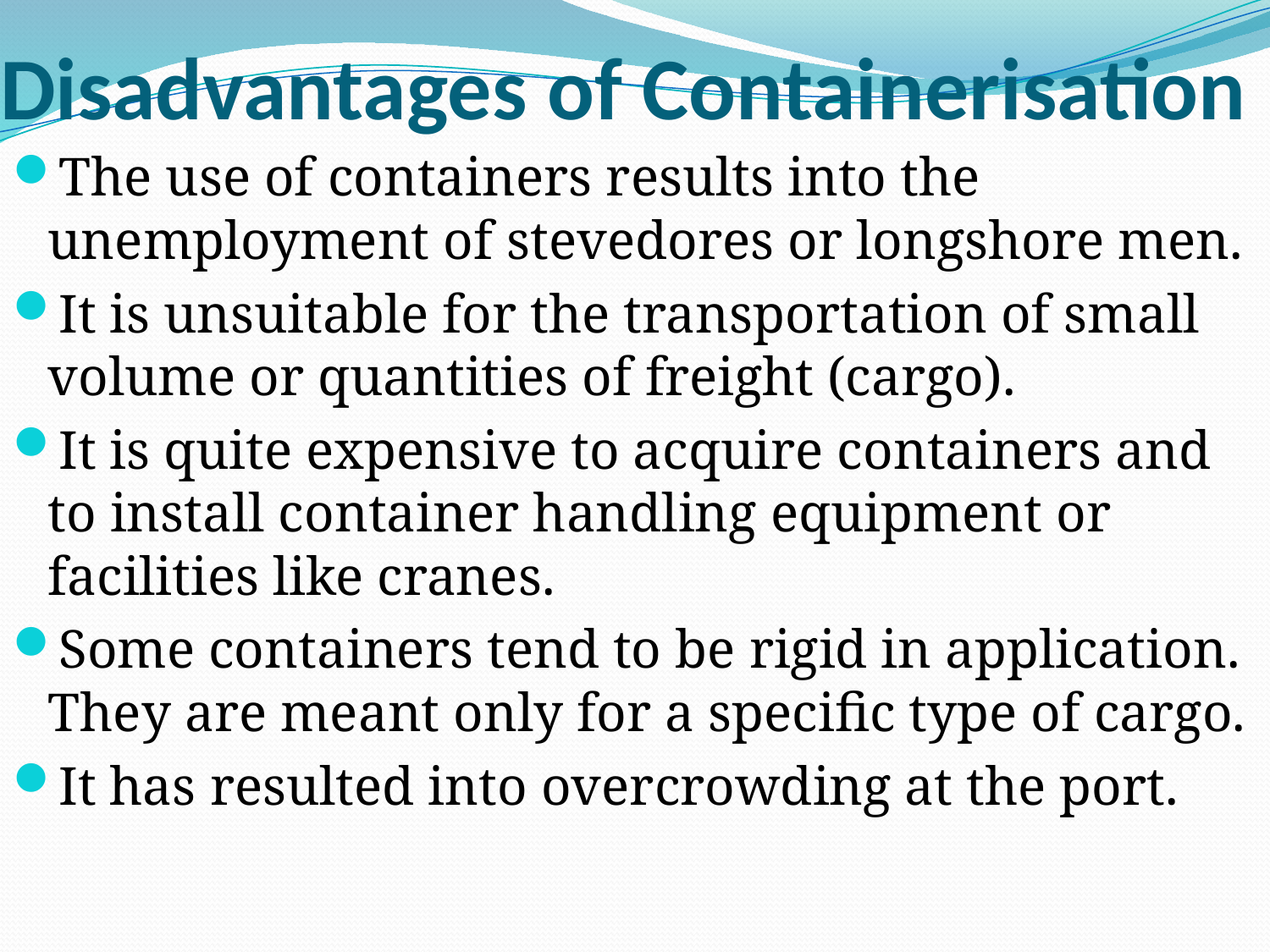

# Disadvantages of Containerisation
The use of containers results into the unemployment of stevedores or longshore men.
It is unsuitable for the transportation of small volume or quantities of freight (cargo).
It is quite expensive to acquire containers and to install container handling equipment or facilities like cranes.
Some containers tend to be rigid in application. They are meant only for a specific type of cargo.
It has resulted into overcrowding at the port.